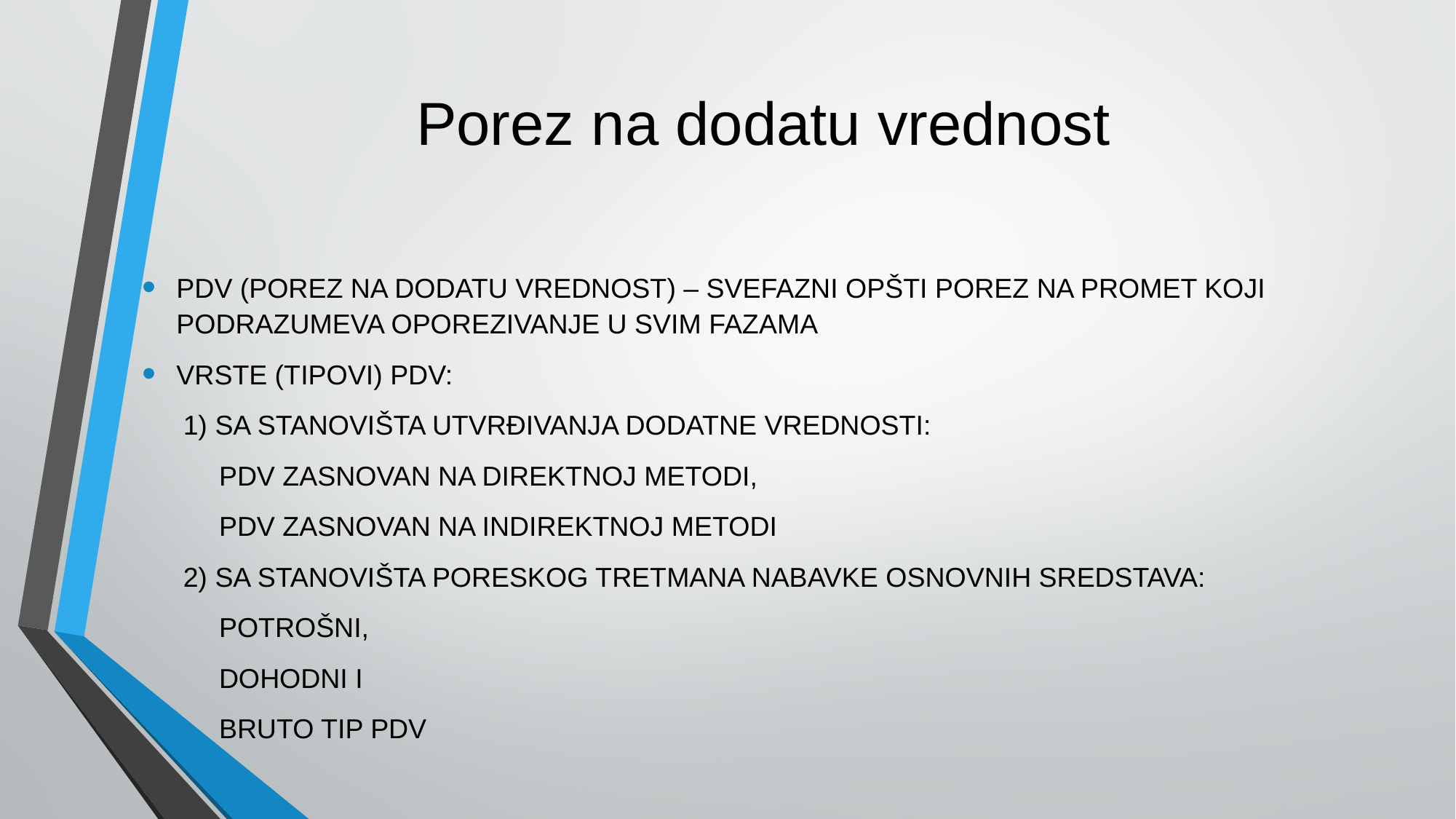

# Porez na dodatu vrednost
PDV (POREZ NA DODATU VREDNOST) – SVEFAZNI OPŠTI POREZ NA PROMET KOJI PODRAZUMEVA OPOREZIVANJE U SVIM FAZAMA
VRSTE (TIPOVI) PDV:
1) SA STANOVIŠTA UTVRĐIVANJA DODATNE VREDNOSTI:
PDV ZASNOVAN NA DIREKTNOJ METODI,
PDV ZASNOVAN NA INDIREKTNOJ METODI
2) SA STANOVIŠTA PORESKOG TRETMANA NABAVKE OSNOVNIH SREDSTAVA:
POTROŠNI,
DOHODNI I
BRUTO TIP PDV